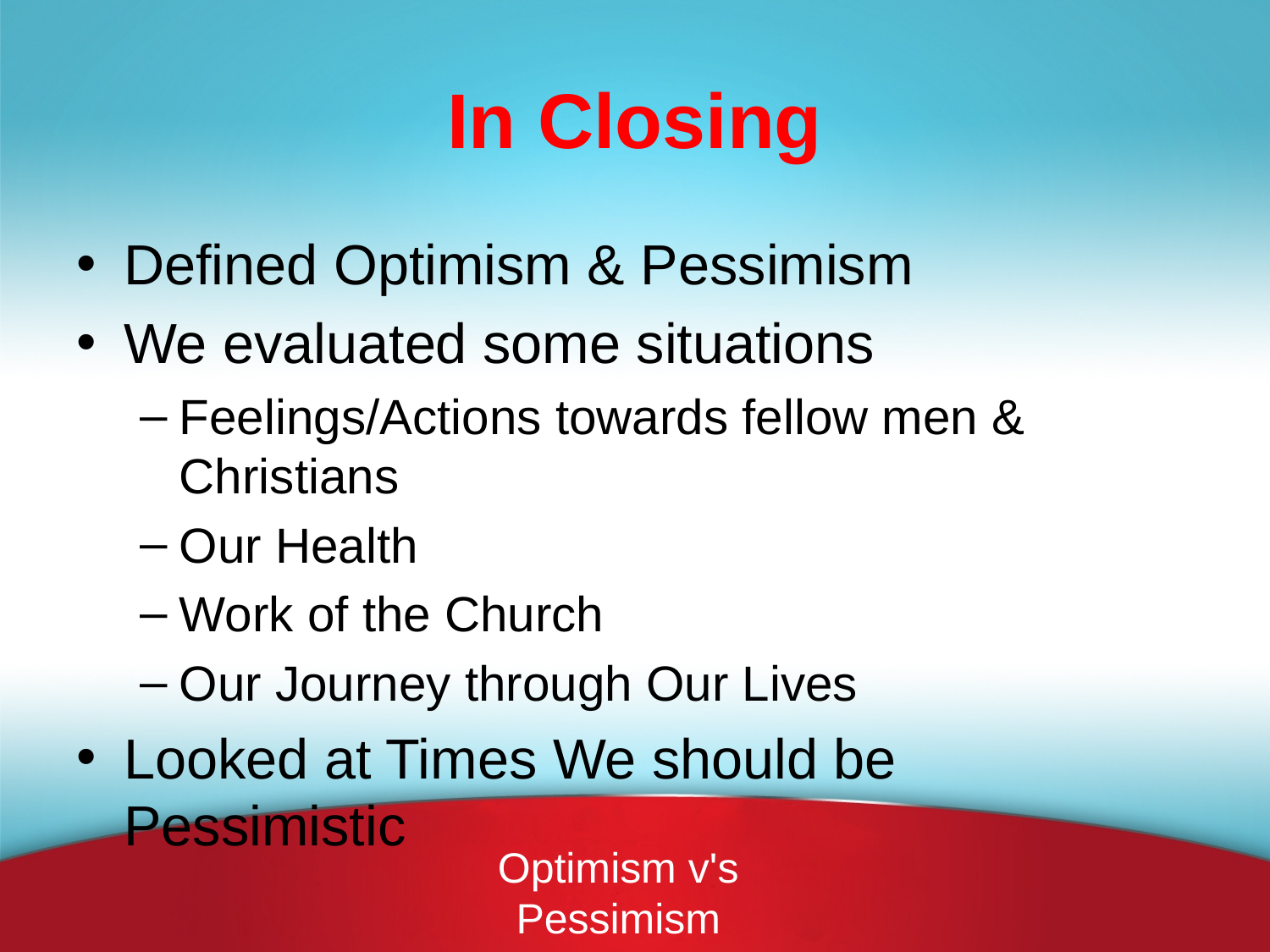

# In Closing
Defined Optimism & Pessimism
We evaluated some situations
Feelings/Actions towards fellow men & Christians
Our Health
Work of the Church
Our Journey through Our Lives
Looked at Times We should be Pessimistic

Optimism v's Pessimism